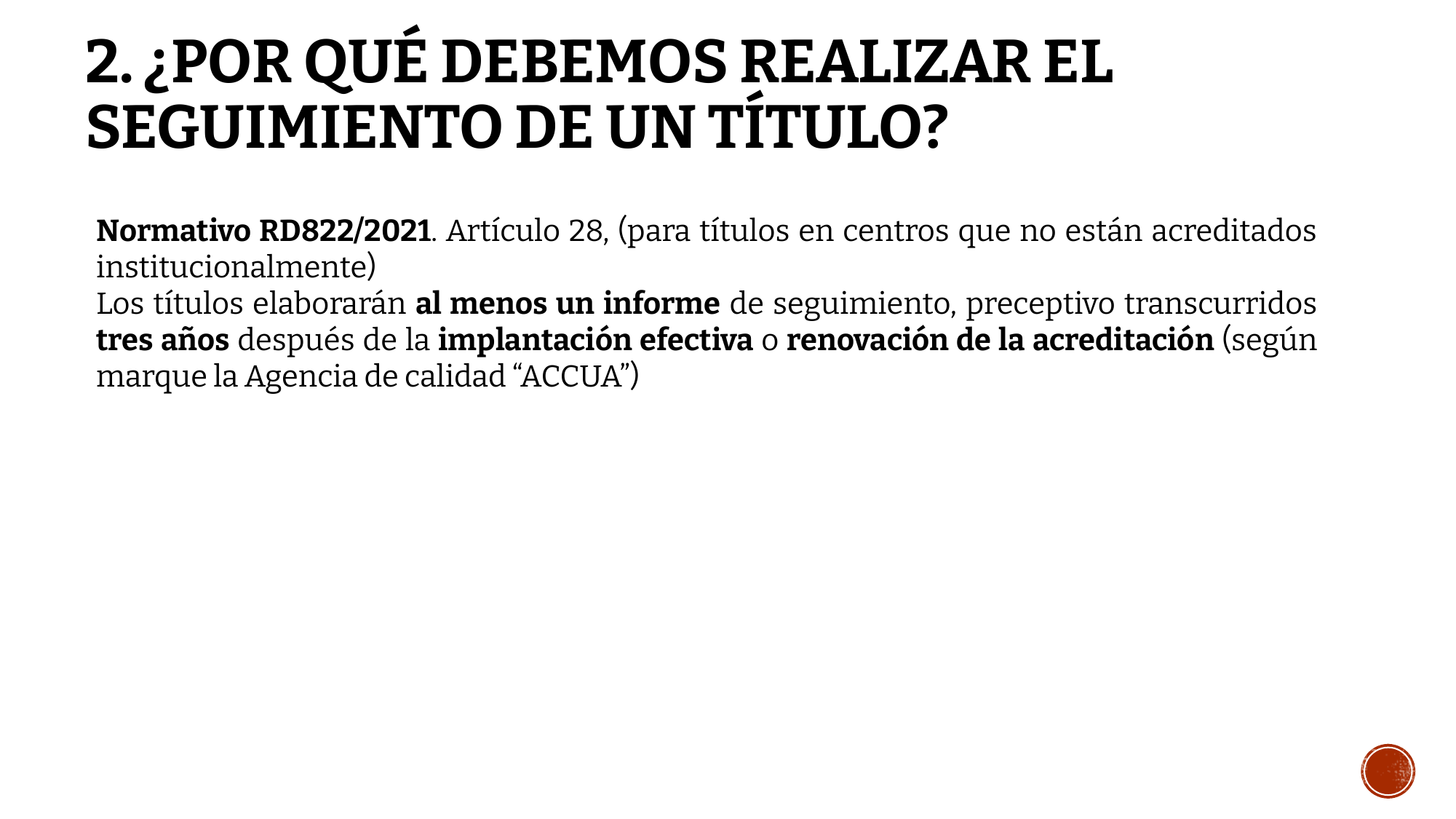

# 2. ¿Por qué debemos realizar el seguimiento de un Título?
Normativo RD822/2021. Artículo 28, (para títulos en centros que no están acreditados institucionalmente)
Los títulos elaborarán al menos un informe de seguimiento, preceptivo transcurridos tres años después de la implantación efectiva o renovación de la acreditación (según marque la Agencia de calidad “ACCUA”)